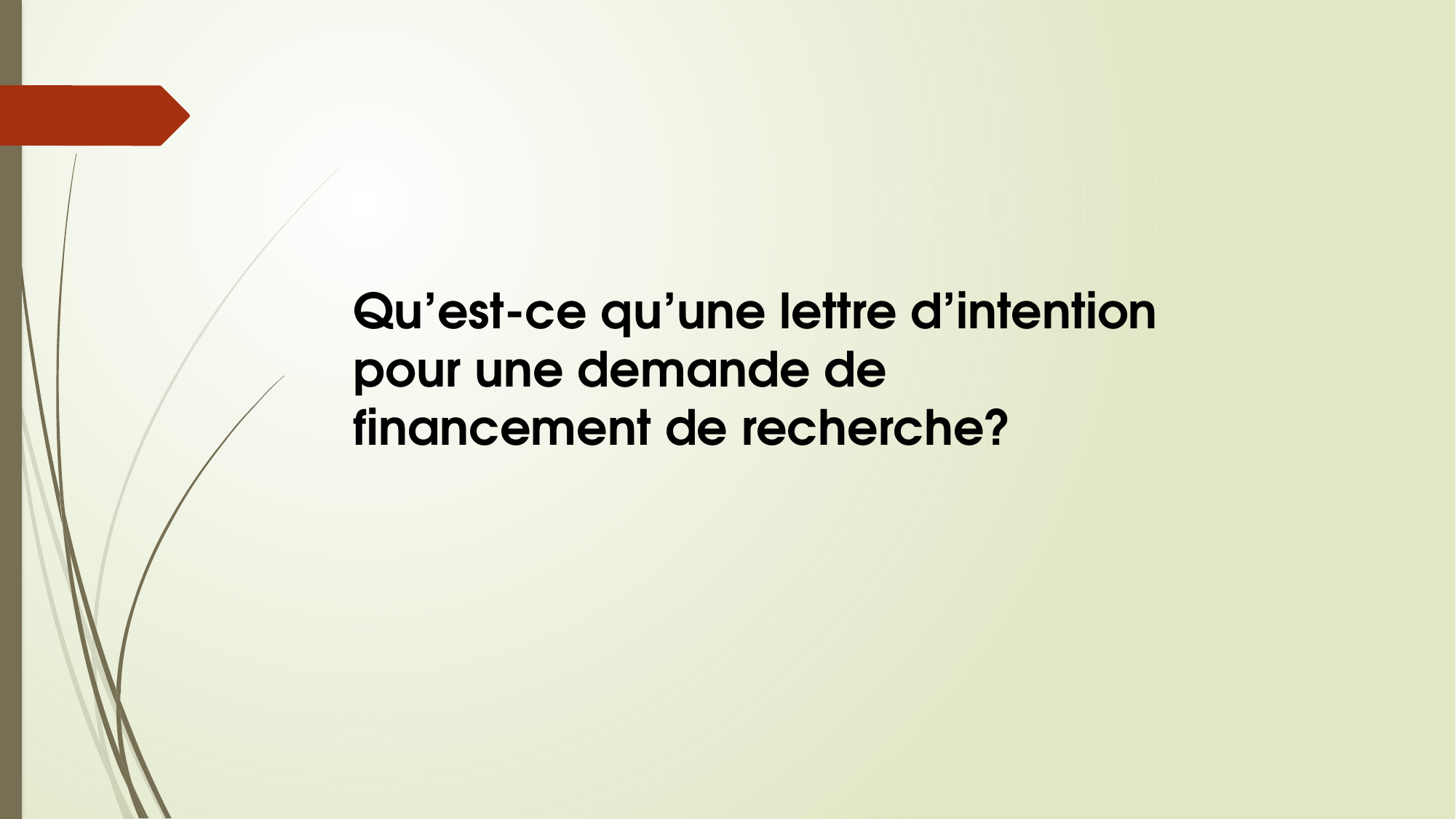

Qu’est-ce qu’une lettre d’intention pour une demande de financement de recherche?